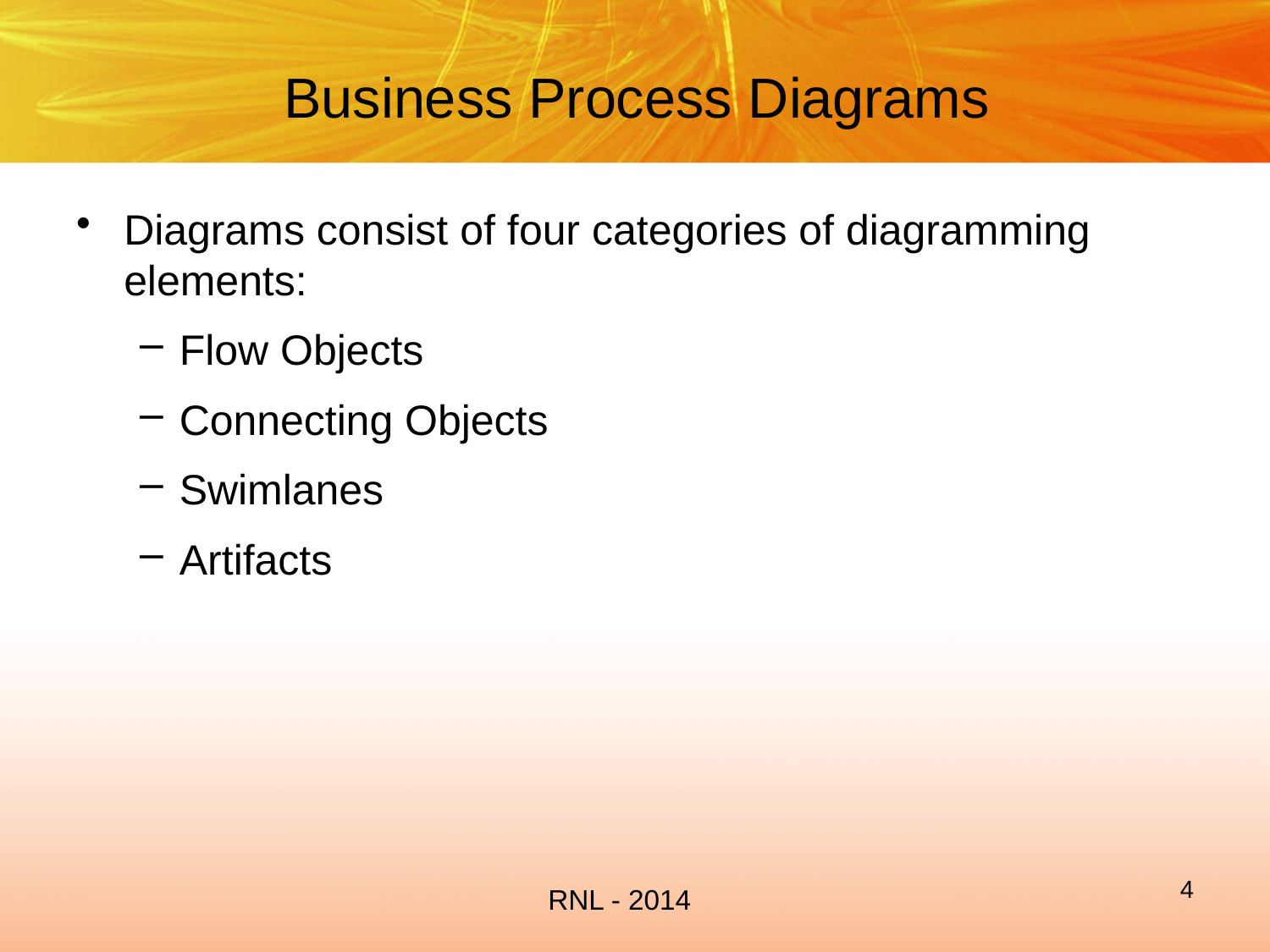

# Business Process Diagrams
Diagrams consist of four categories of diagramming elements:
Flow Objects
Connecting Objects
Swimlanes
Artifacts

4
RNL - 2014